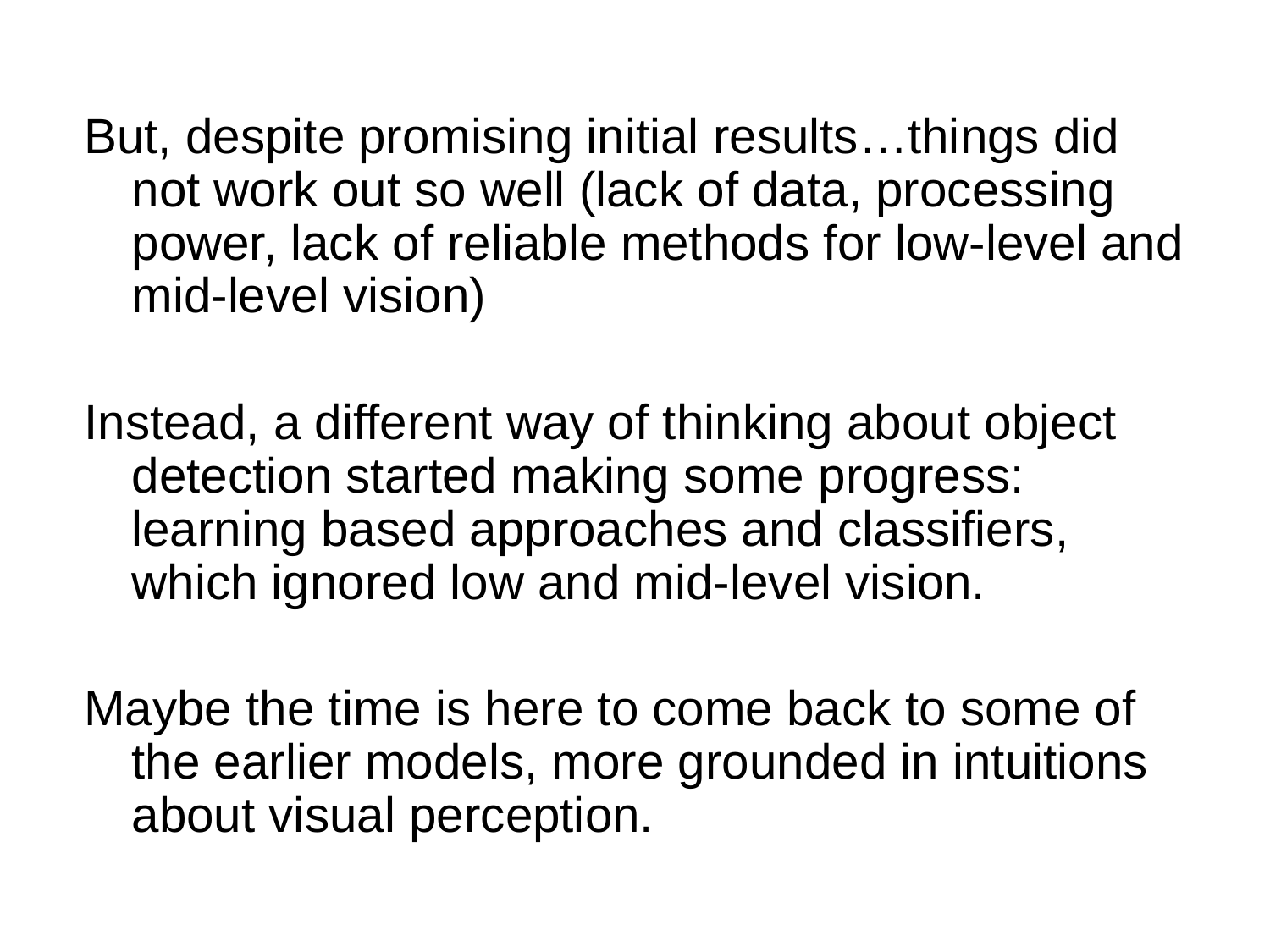

But, despite promising initial results…things did not work out so well (lack of data, processing power, lack of reliable methods for low-level and mid-level vision)

Instead, a different way of thinking about object detection started making some progress: learning based approaches and classifiers, which ignored low and mid-level vision.

Maybe the time is here to come back to some of the earlier models, more grounded in intuitions about visual perception.